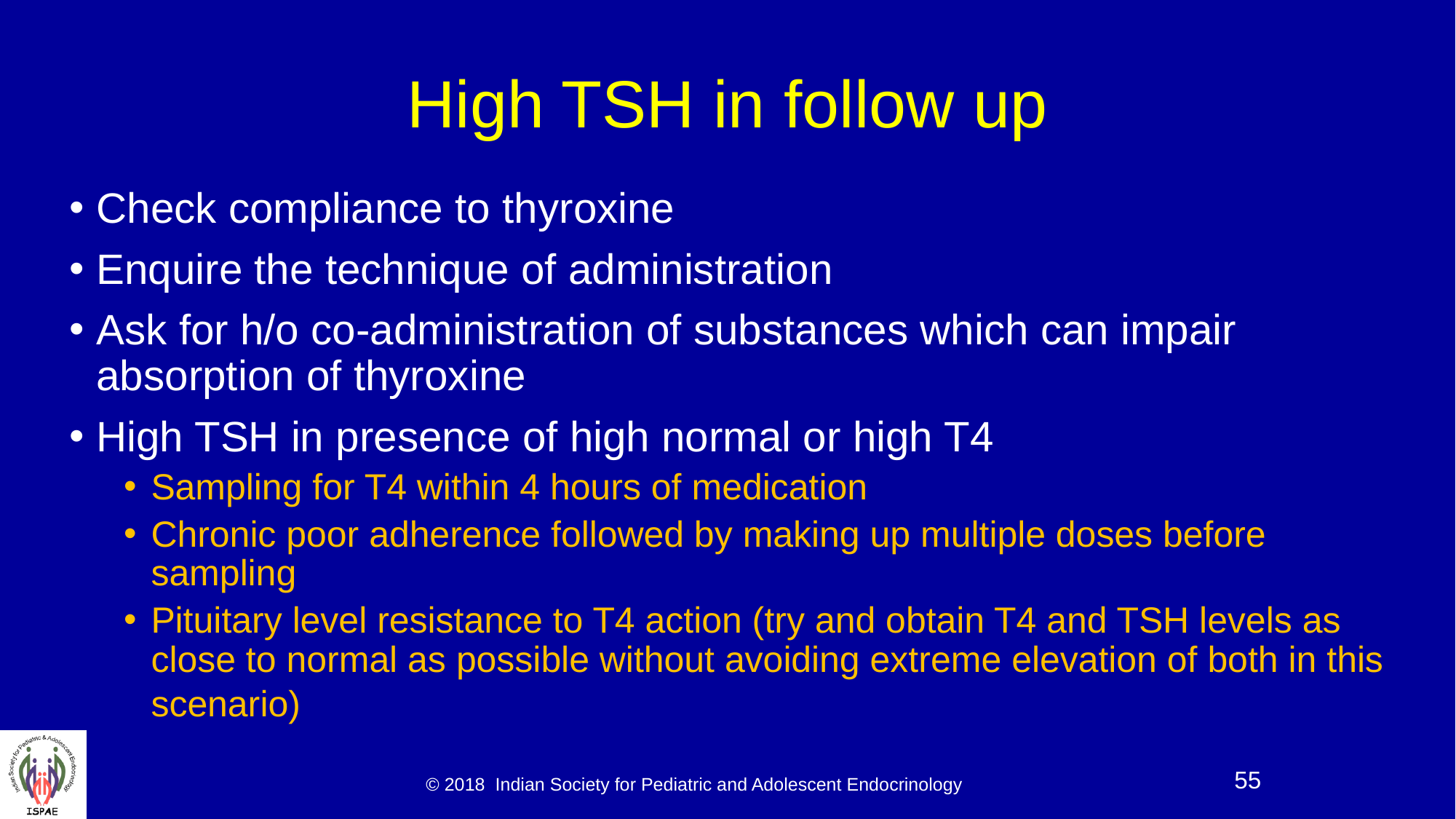

# High TSH in follow up
Check compliance to thyroxine
Enquire the technique of administration
Ask for h/o co-administration of substances which can impair absorption of thyroxine
High TSH in presence of high normal or high T4
Sampling for T4 within 4 hours of medication
Chronic poor adherence followed by making up multiple doses before sampling
Pituitary level resistance to T4 action (try and obtain T4 and TSH levels as close to normal as possible without avoiding extreme elevation of both in this scenario)
© 2018  Indian Society for Pediatric and Adolescent Endocrinology
55